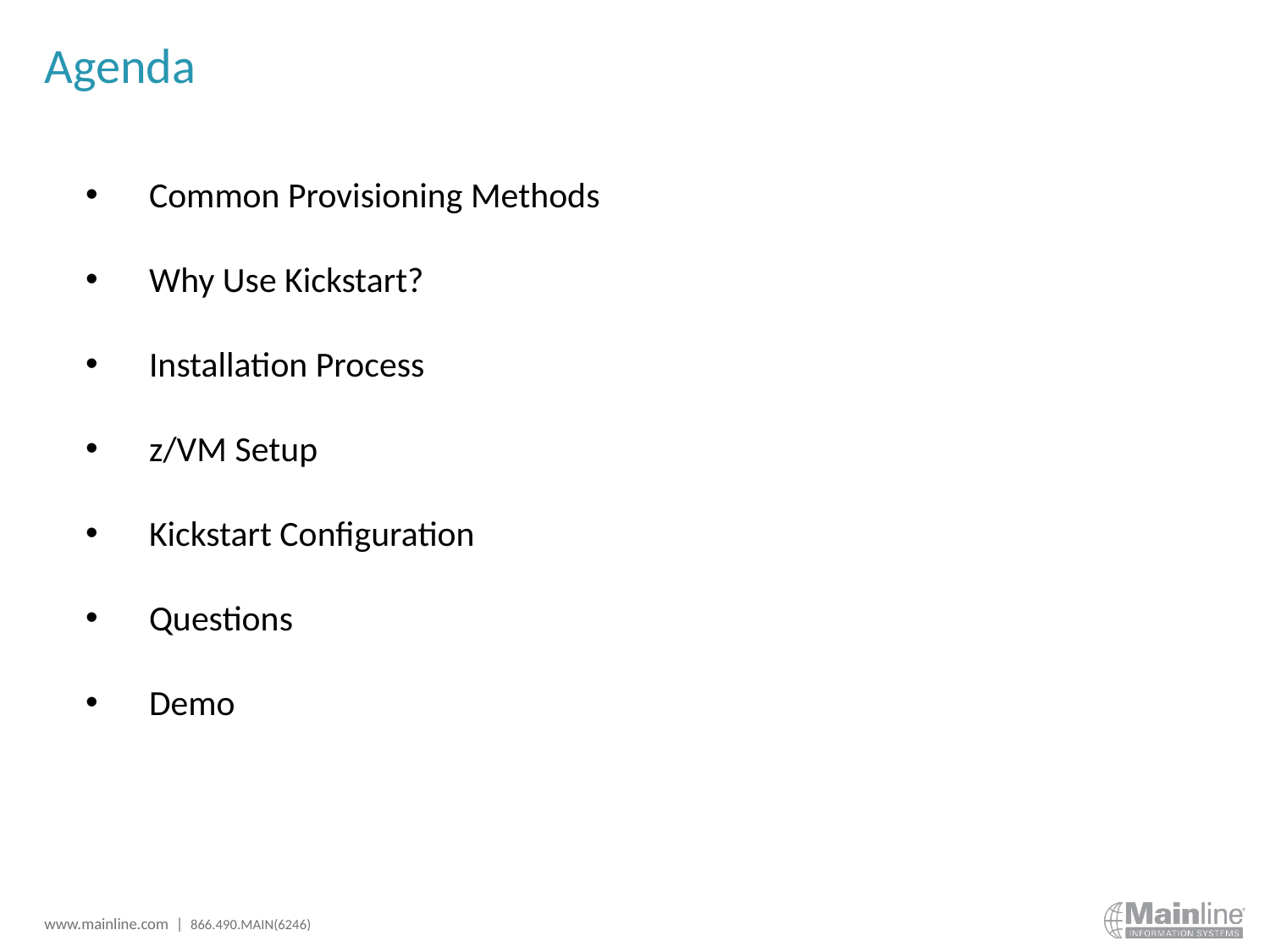

# Agenda
Common Provisioning Methods

Why Use Kickstart?

Installation Process

z/VM Setup

Kickstart Configuration

Questions

Demo